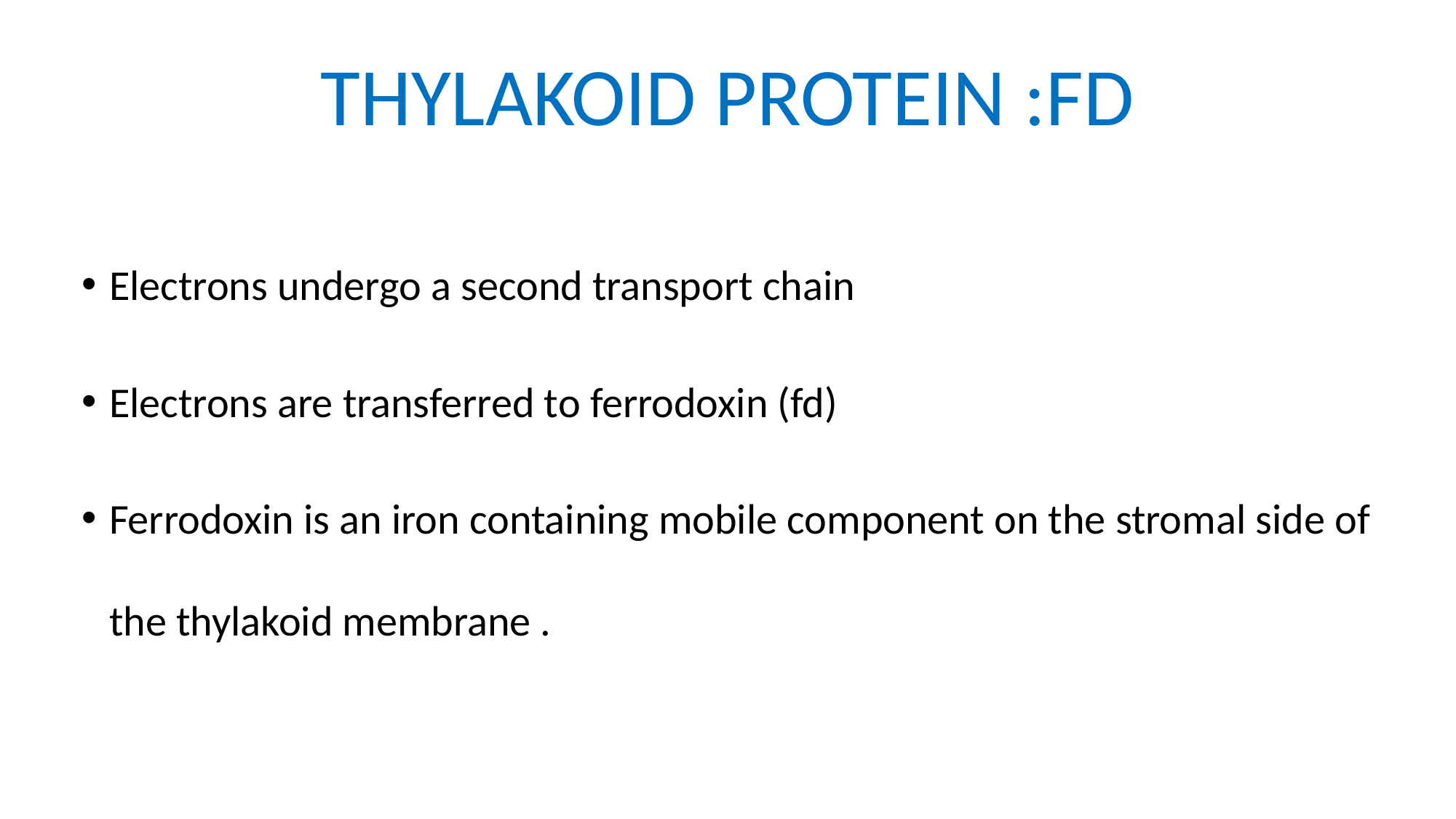

# Thylakoid protein :Fd
Electrons undergo a second transport chain
Electrons are transferred to ferrodoxin (fd)
Ferrodoxin is an iron containing mobile component on the stromal side of the thylakoid membrane .